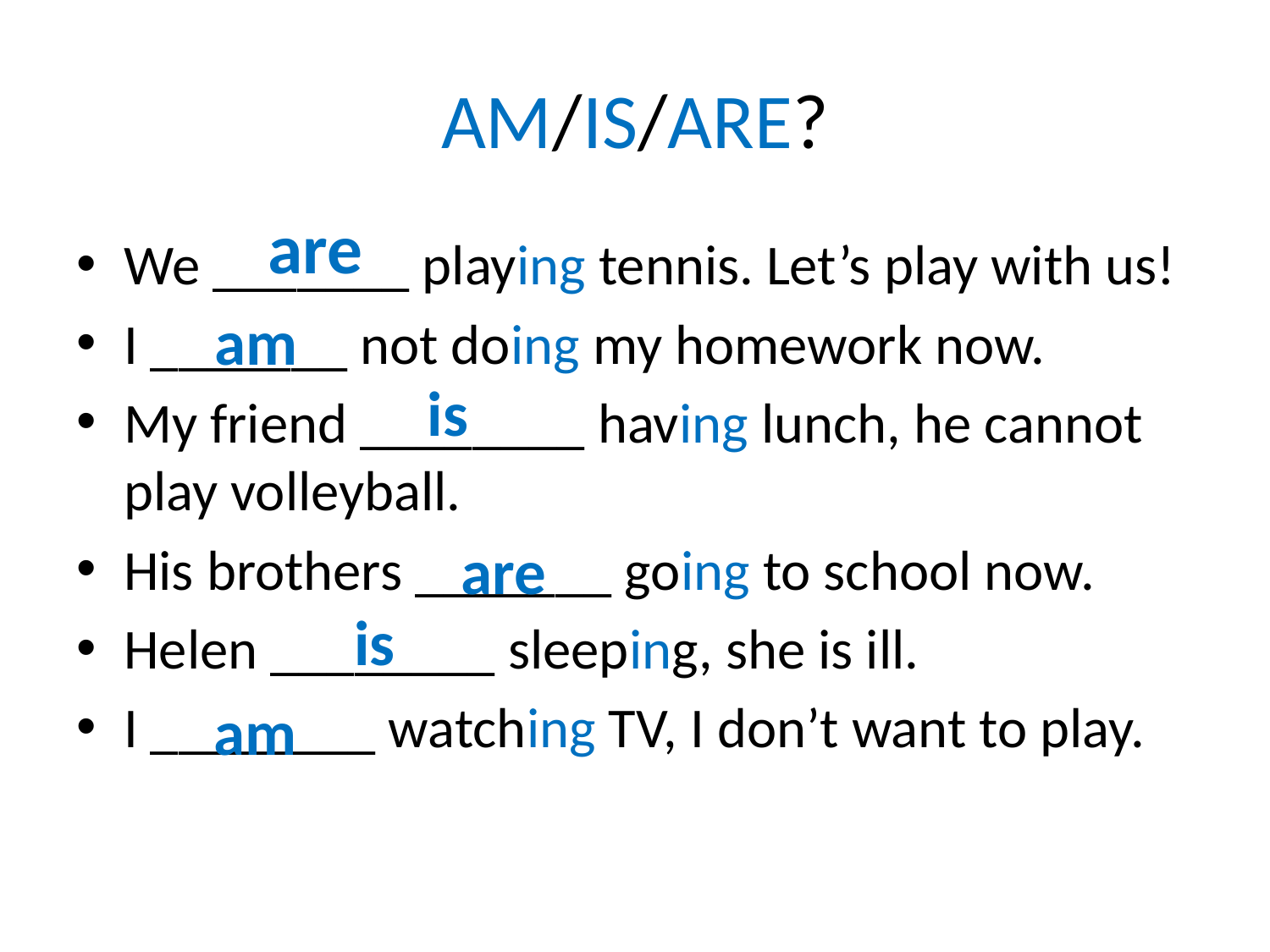

# AM/IS/ARE?
are
We _______ playing tennis. Let’s play with us!
I _______ not doing my homework now.
My friend ________ having lunch, he cannot play volleyball.
His brothers _______ going to school now.
Helen ________ sleeping, she is ill.
I ________ watching TV, I don’t want to play.

am
is
are
is
am